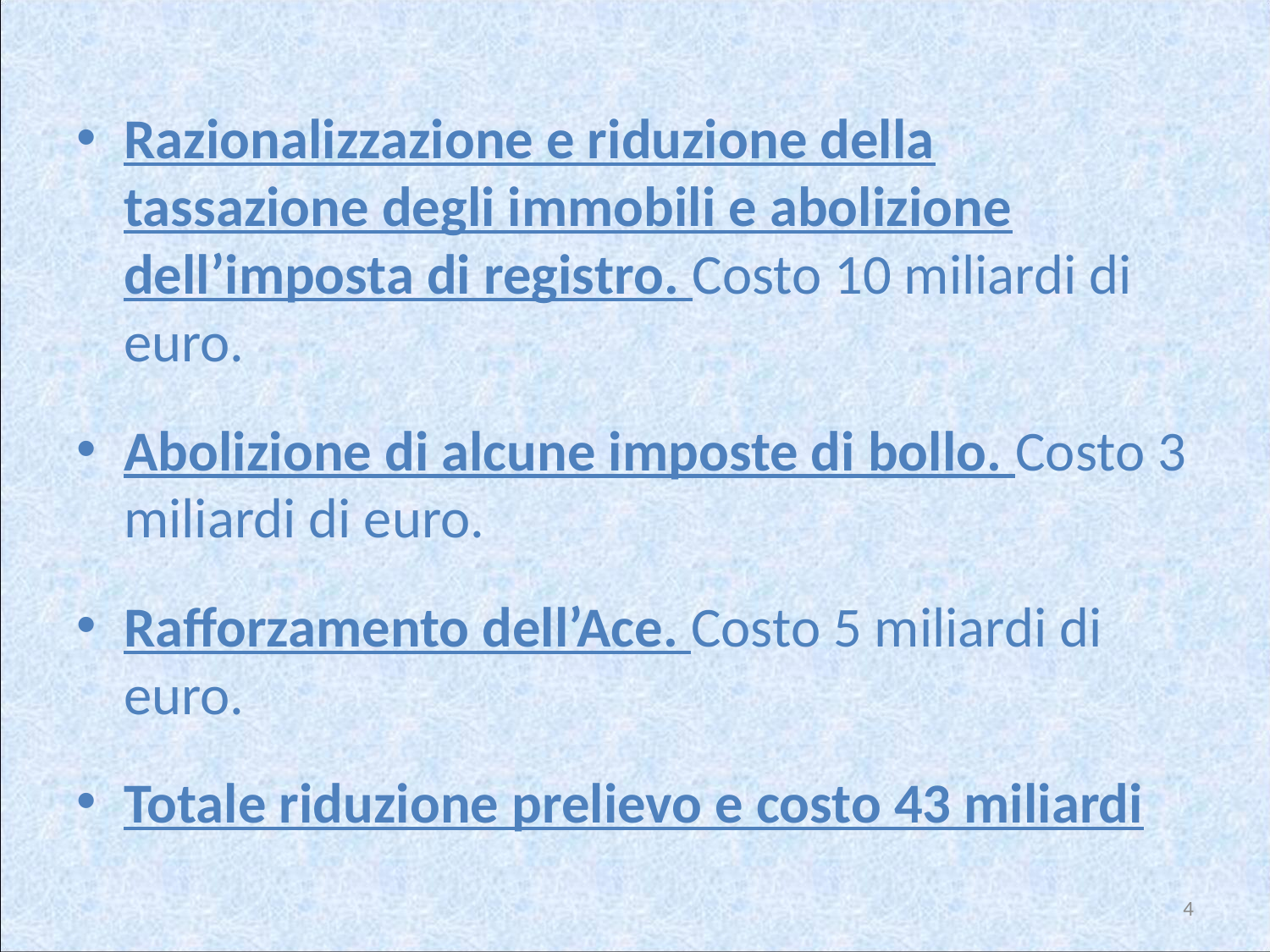

Razionalizzazione e riduzione della tassazione degli immobili e abolizione dell’imposta di registro. Costo 10 miliardi di euro.

Abolizione di alcune imposte di bollo. Costo 3 miliardi di euro.

Rafforzamento dell’Ace. Costo 5 miliardi di euro.

Totale riduzione prelievo e costo 43 miliardi

4